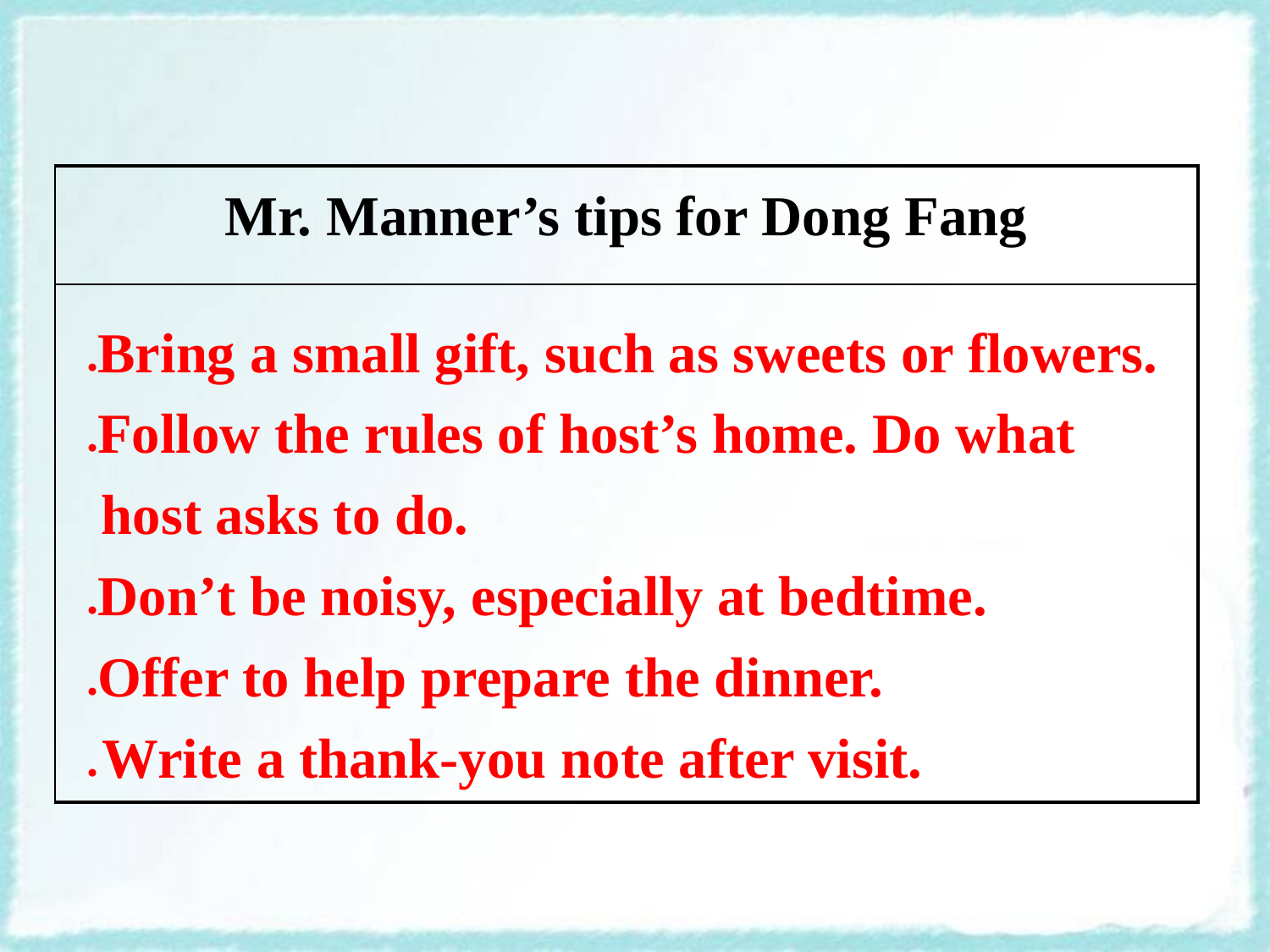

| Mr. Manner’s tips for Dong Fang |
| --- |
|  |
●Bring a small gift, such as sweets or flowers.
●Follow the rules of host’s home. Do what
 host asks to do.
●Don’t be noisy, especially at bedtime.
●Offer to help prepare the dinner.
● Write a thank-you note after visit.